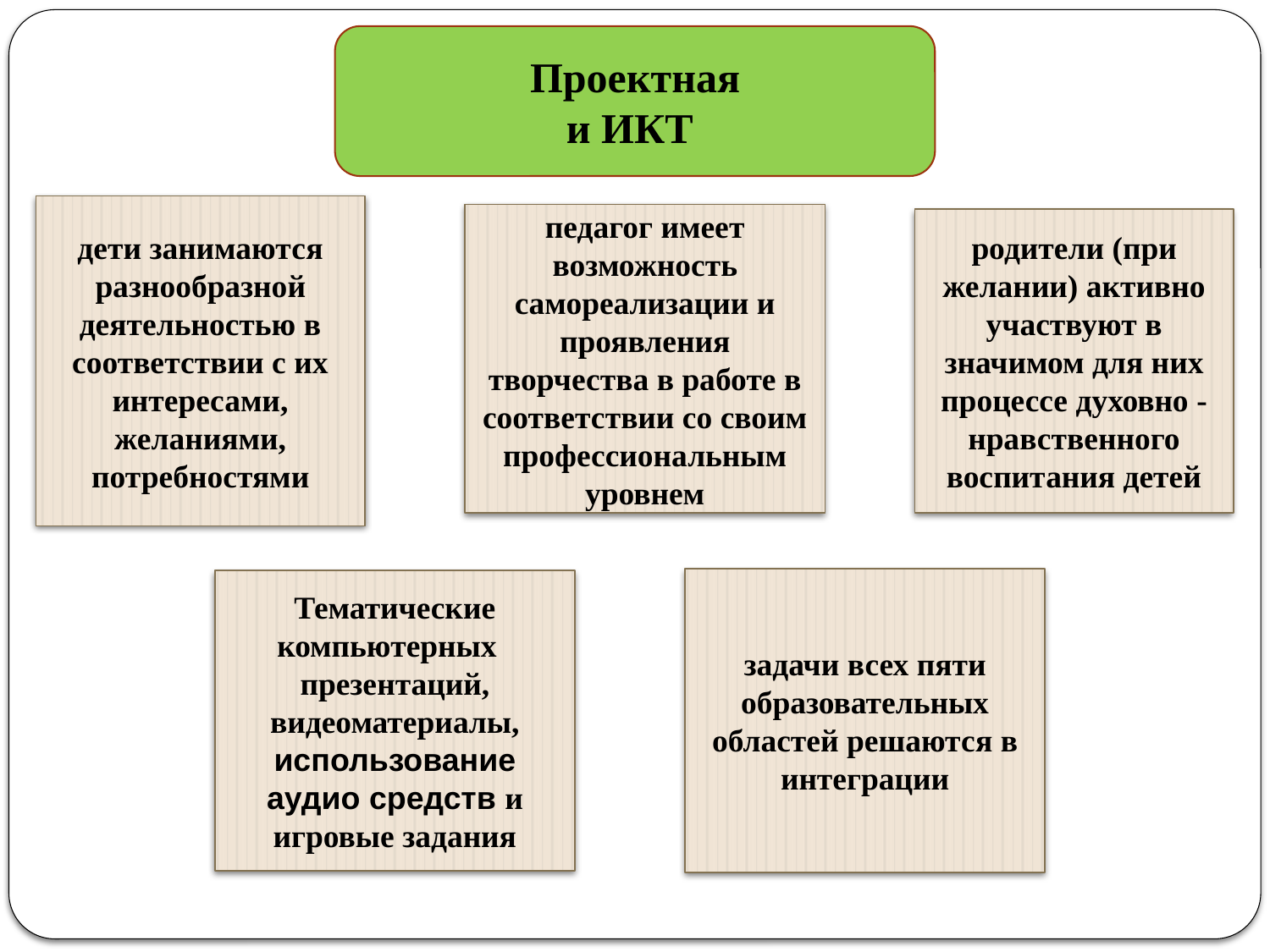

Проектная
и ИКТ
дети занимаются разнообразной деятельностью в соответствии с их интересами, желаниями, потребностями
педагог имеет возможность самореализации и проявления творчества в работе в соответствии со своим профессиональным уровнем
родители (при желании) активно участвуют в значимом для них процессе духовно - нравственного воспитания детей
задачи всех пяти образовательных областей решаются в интеграции
Тематические компьютерных
презентаций, видеоматериалы, использование аудио средств и игровые задания